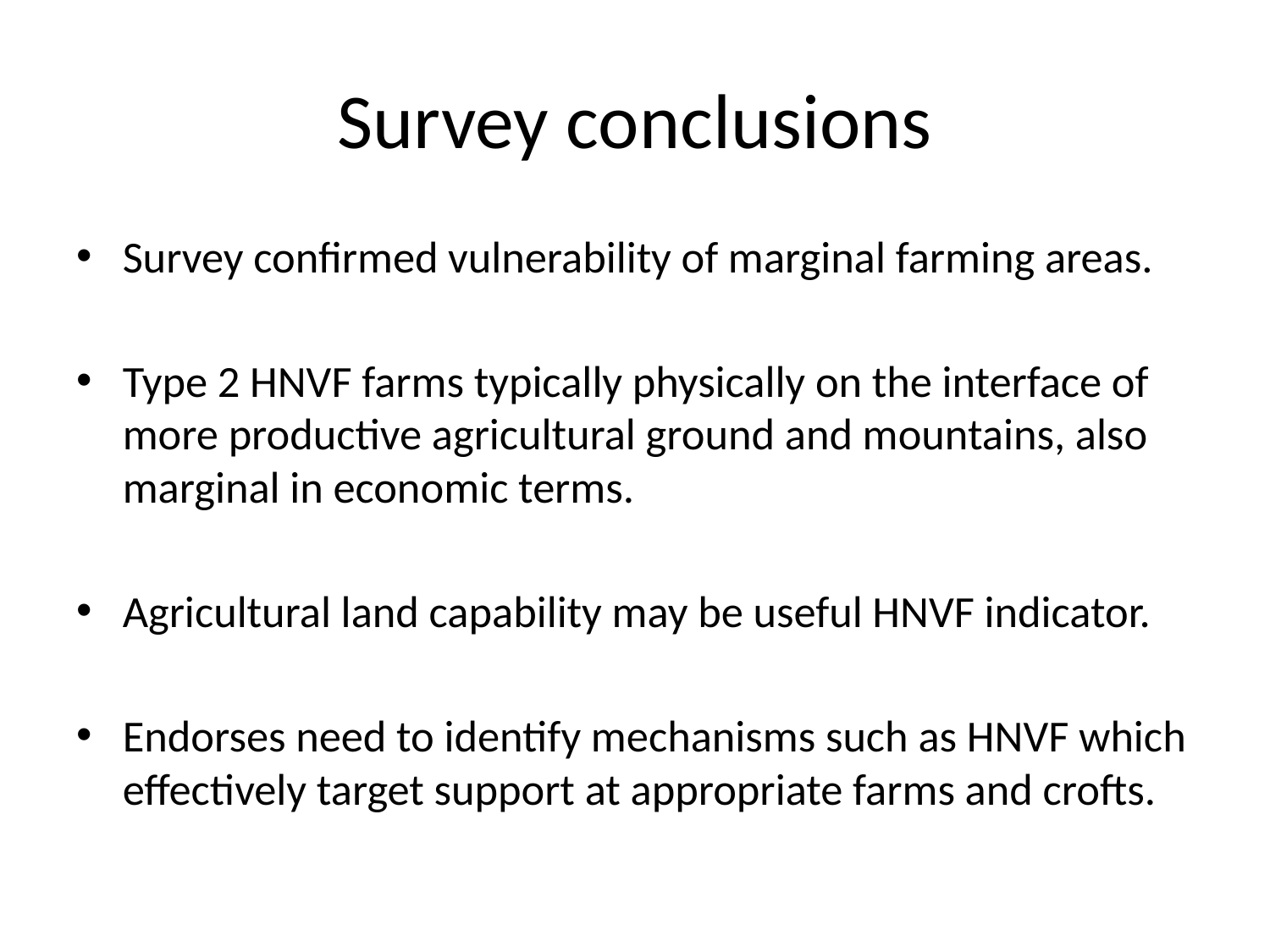

# Survey conclusions
Survey confirmed vulnerability of marginal farming areas.

Type 2 HNVF farms typically physically on the interface of more productive agricultural ground and mountains, also marginal in economic terms.

Agricultural land capability may be useful HNVF indicator.

Endorses need to identify mechanisms such as HNVF which effectively target support at appropriate farms and crofts.